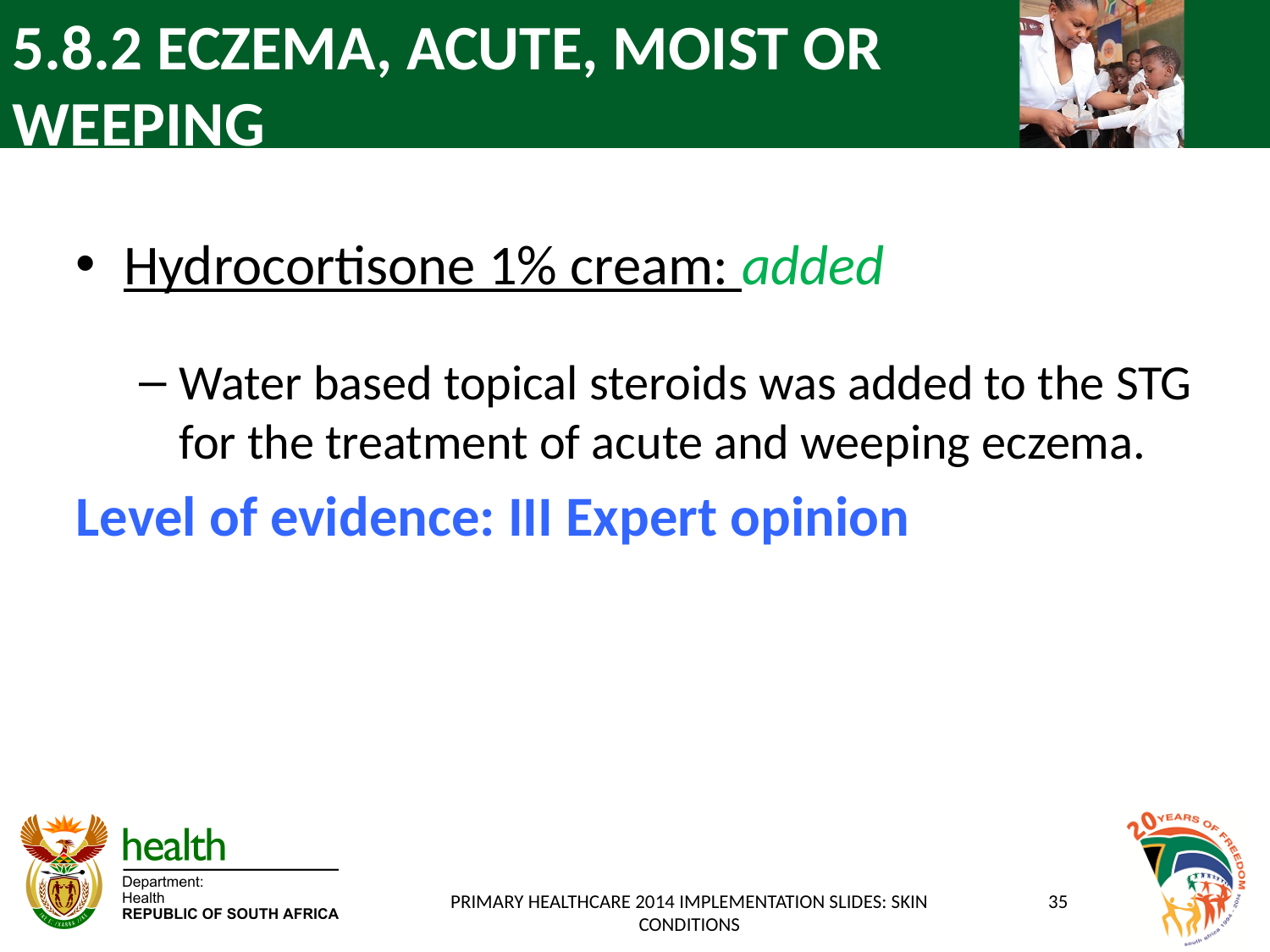

# 5.8.2 ECZEMA, ACUTE, MOIST OR WEEPING
Hydrocortisone 1% cream: added

Water based topical steroids was added to the STG for the treatment of acute and weeping eczema.
Level of evidence: III Expert opinion
PRIMARY HEALTHCARE 2014 IMPLEMENTATION SLIDES: SKIN CONDITIONS
35